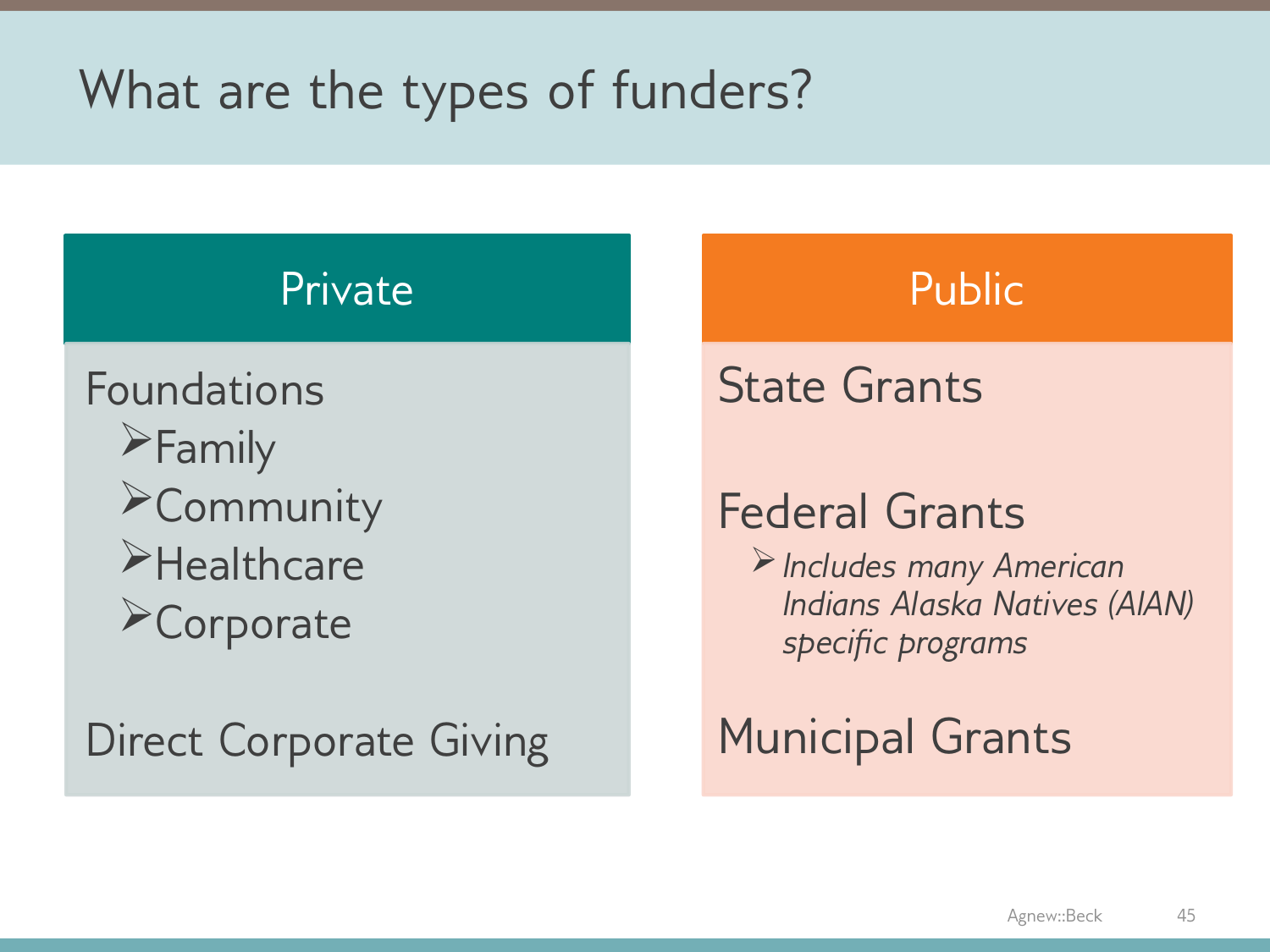

# What are the types of funders?
Private
Foundations
Family
Community
Healthcare
Corporate

Direct Corporate Giving
Public
State Grants

Federal Grants
Includes many American Indians Alaska Natives (AIAN) specific programs

Municipal Grants
Agnew::Beck
45